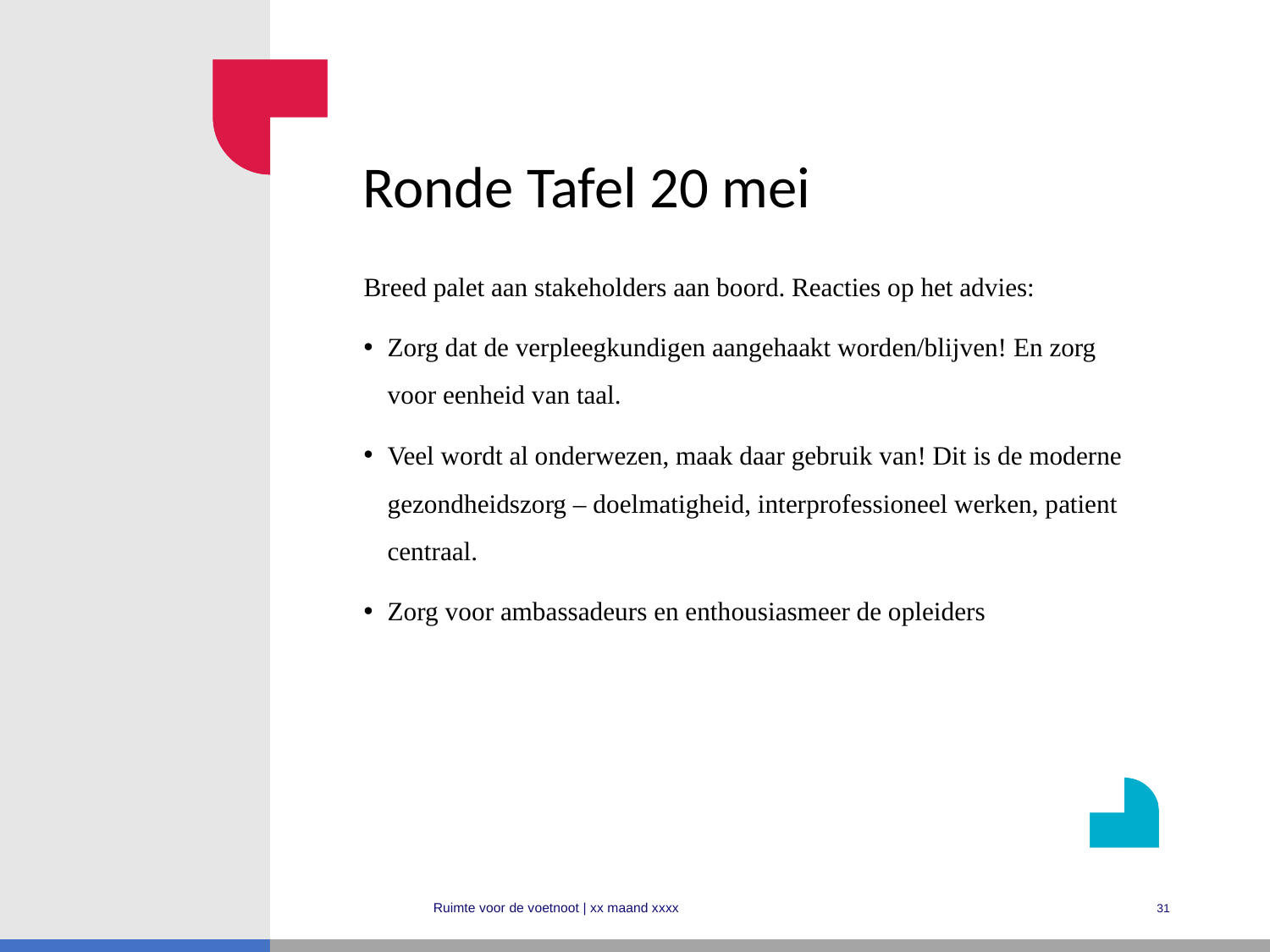

# Ronde Tafel 20 mei
Breed palet aan stakeholders aan boord. Reacties op het advies:
Zorg dat de verpleegkundigen aangehaakt worden/blijven! En zorg voor eenheid van taal.
Veel wordt al onderwezen, maak daar gebruik van! Dit is de moderne gezondheidszorg – doelmatigheid, interprofessioneel werken, patient centraal.
Zorg voor ambassadeurs en enthousiasmeer de opleiders

Ruimte voor de voetnoot | xx maand xxxx
31